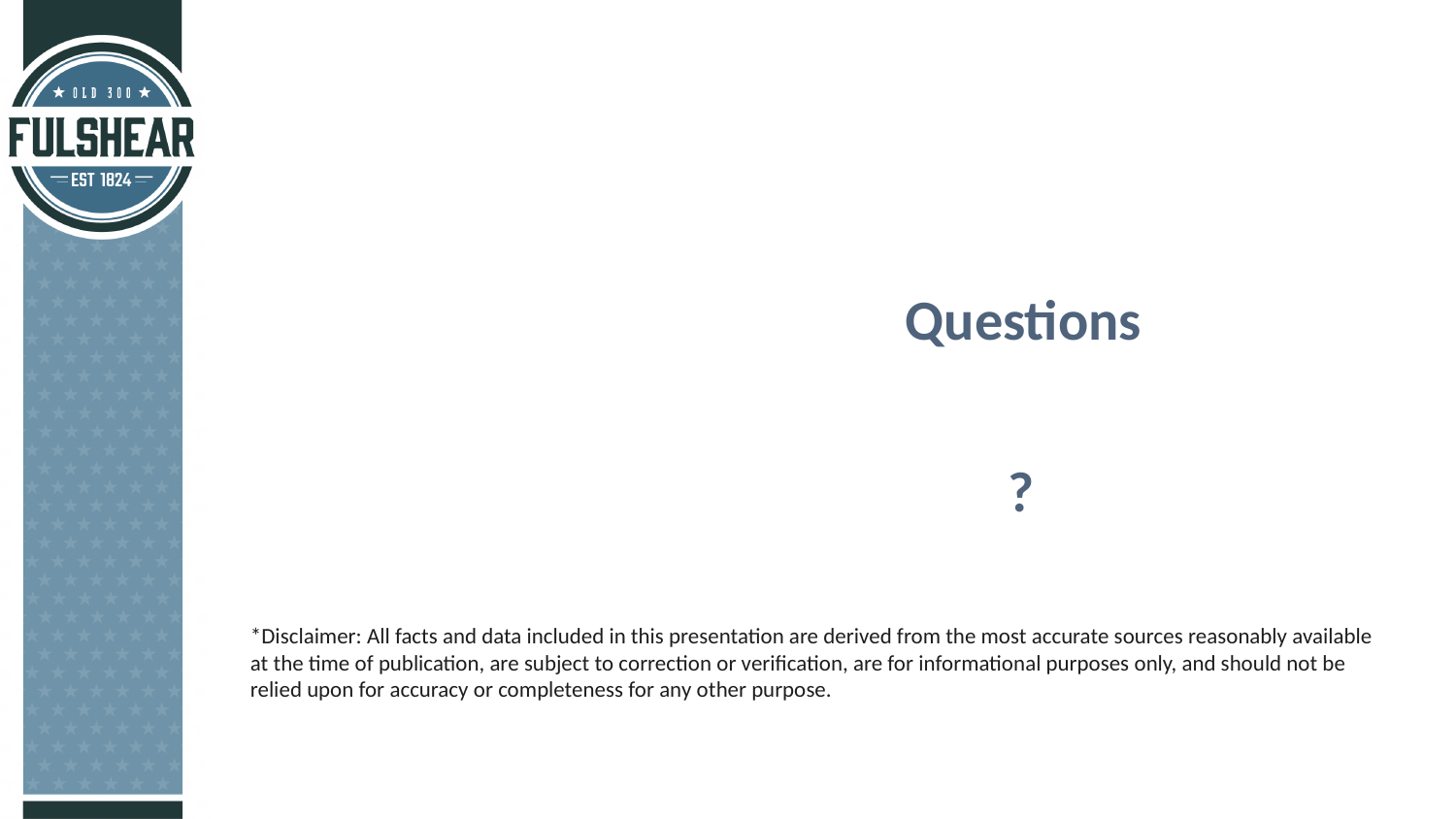

Questions

				        ?

*Disclaimer: All facts and data included in this presentation are derived from the most accurate sources reasonably available at the time of publication, are subject to correction or verification, are for informational purposes only, and should not be relied upon for accuracy or completeness for any other purpose.